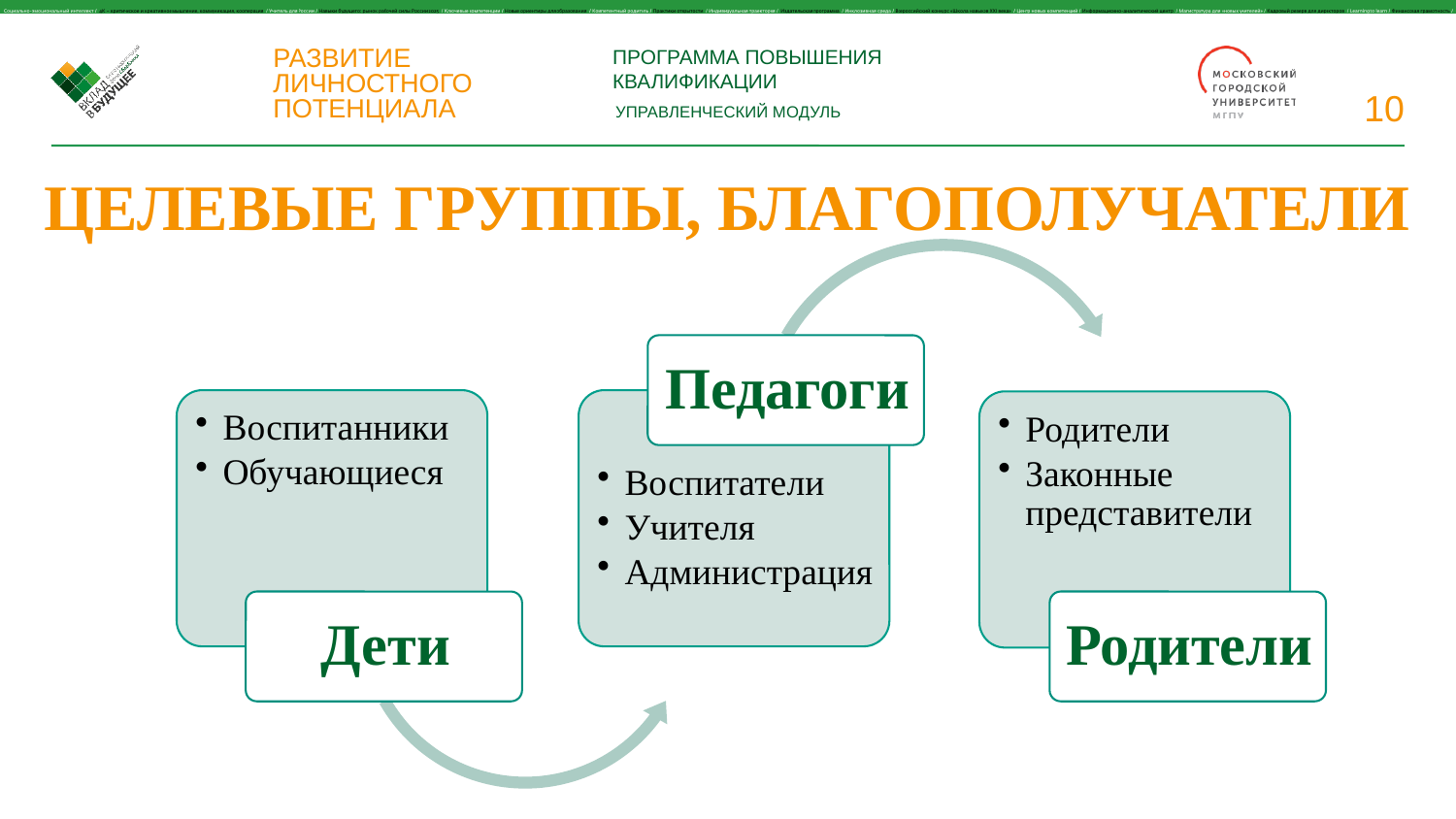

Целевые группы, БЛАГОПОЛУЧАТЕЛИ
Воспитанники
Обучающиеся
Дети
Воспитатели
Учителя
Администрация
Педагоги
Родители
Законные представители
Родители